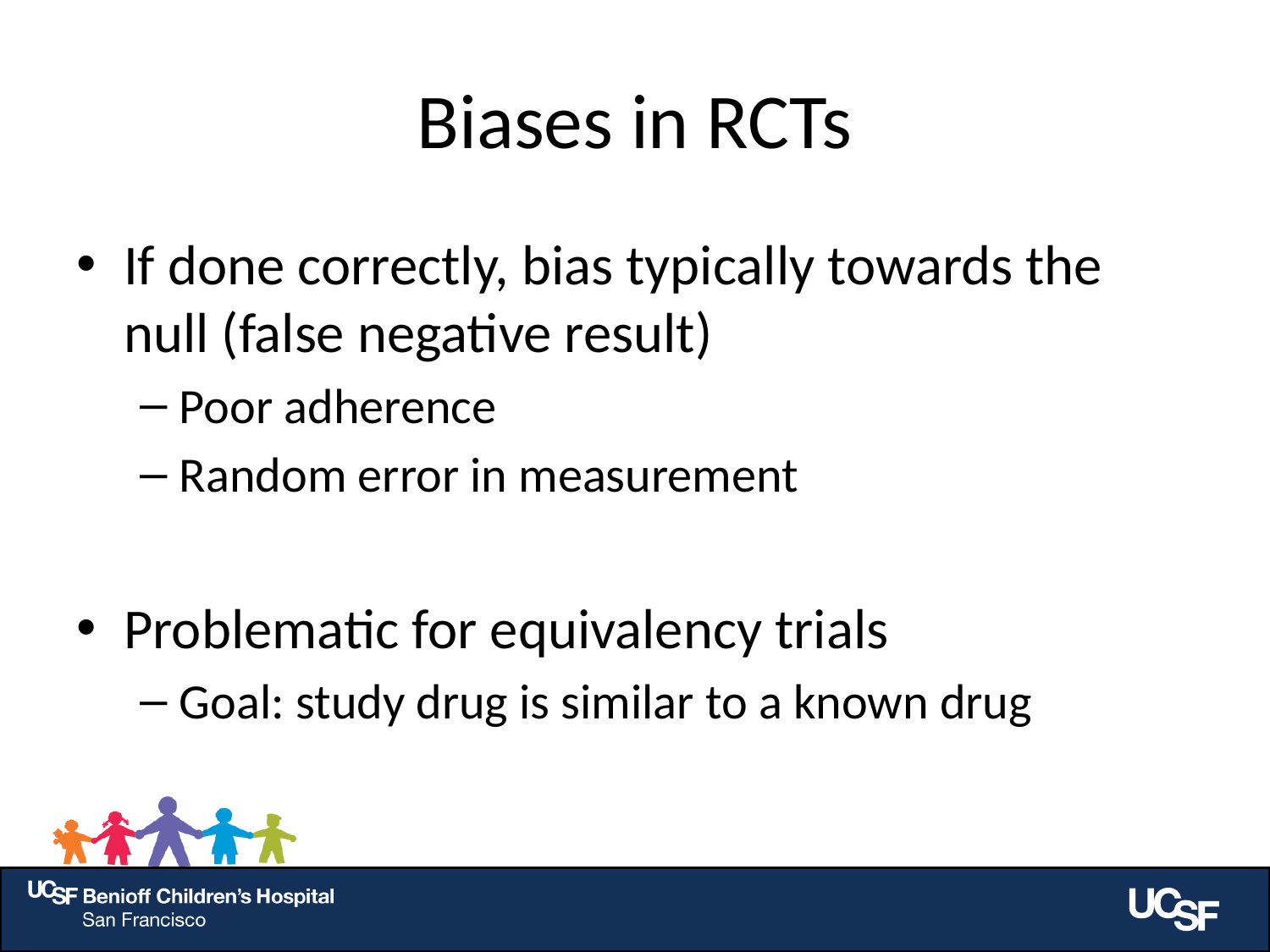

# Biases in RCTs
If done correctly, bias typically towards the null (false negative result)
Poor adherence
Random error in measurement

Problematic for equivalency trials
Goal: study drug is similar to a known drug